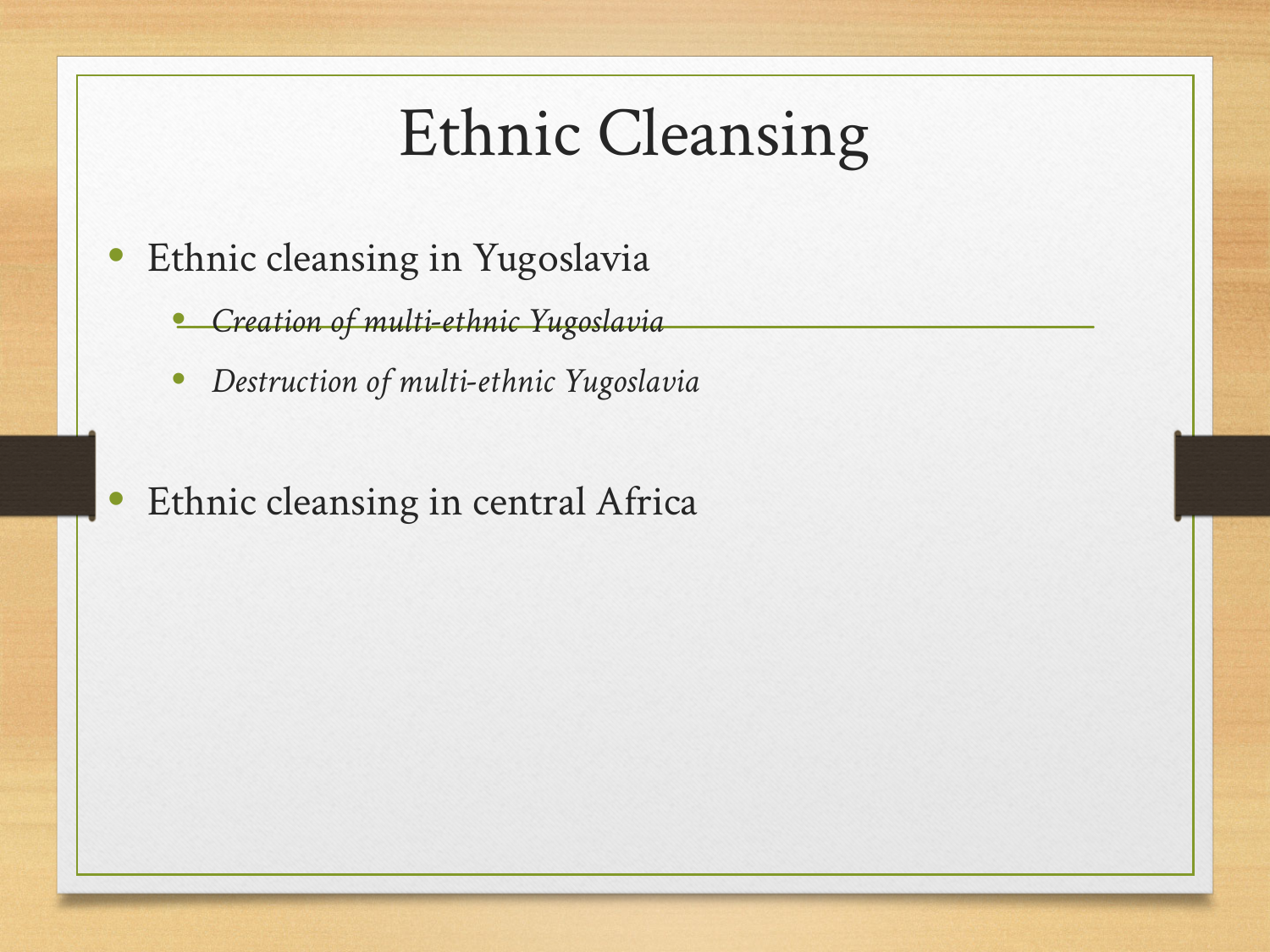

# Ethnic Cleansing
Ethnic cleansing in Yugoslavia
Creation of multi-ethnic Yugoslavia
Destruction of multi-ethnic Yugoslavia

Ethnic cleansing in central Africa